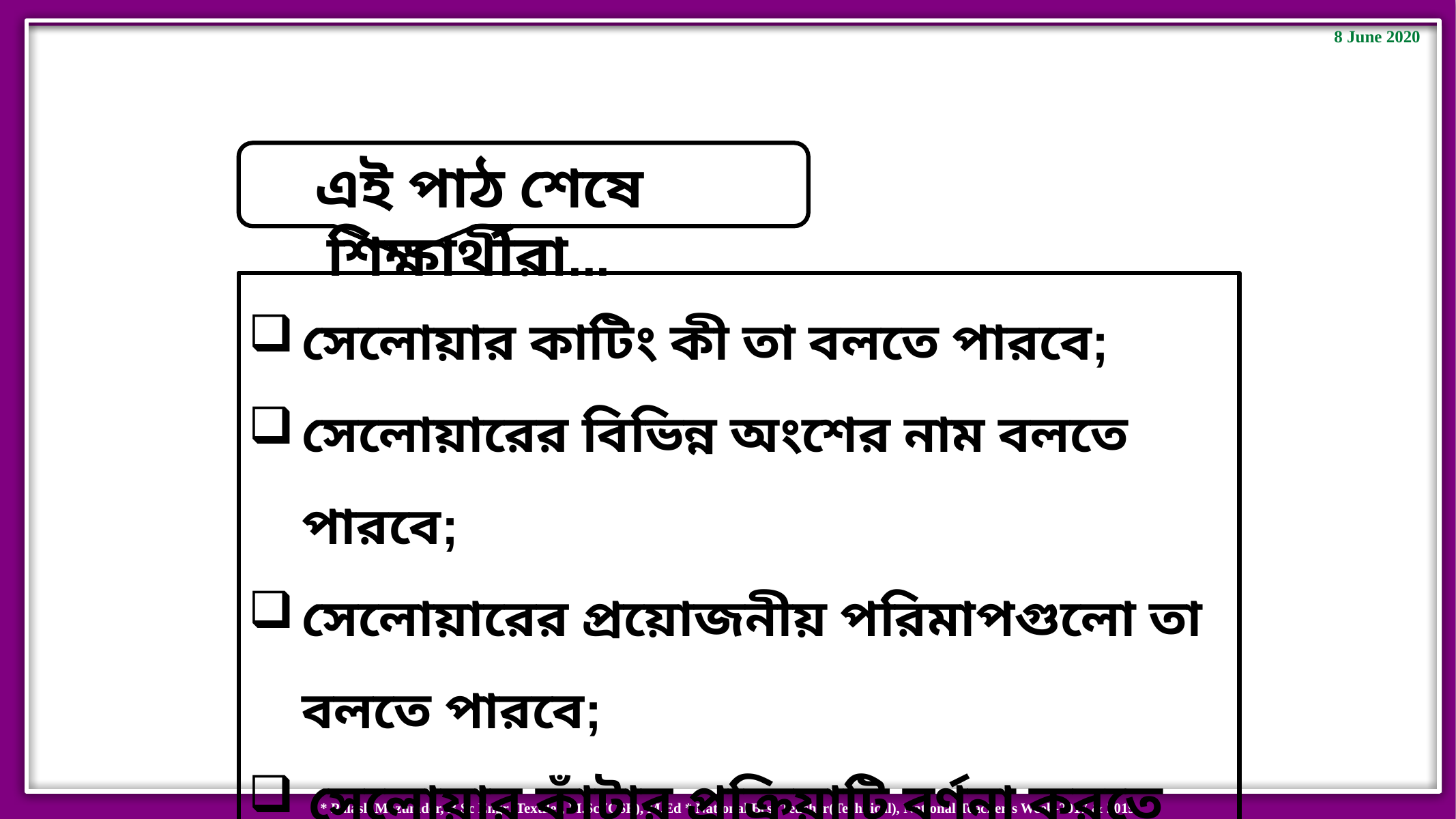

এই পাঠ শেষে শিক্ষার্থীরা...
সেলোয়ার কাটিং কী তা বলতে পারবে;
সেলোয়ারের বিভিন্ন অংশের নাম বলতে পারবে;
সেলোয়ারের প্রয়োজনীয় পরিমাপগুলো তা বলতে পারবে;
সেলোয়ার কাঁটার প্রক্রিয়াটি বর্ণনা করতে পারবে।